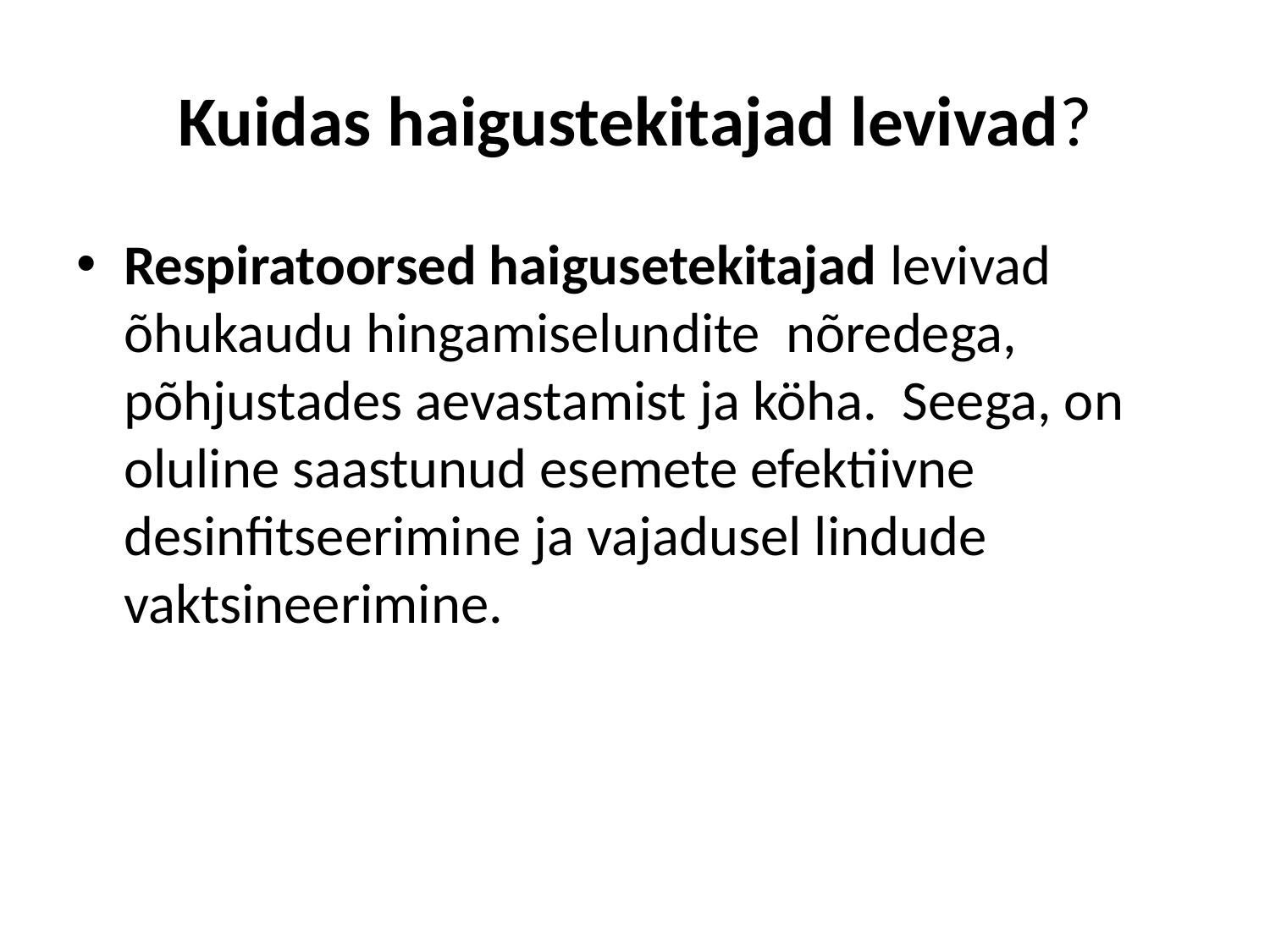

# Kuidas haigustekitajad levivad?
Respiratoorsed haigusetekitajad levivad  õhukaudu hingamiselundite  nõredega, põhjustades aevastamist ja köha.  Seega, on oluline saastunud esemete efektiivne desinfitseerimine ja vajadusel lindude vaktsineerimine.